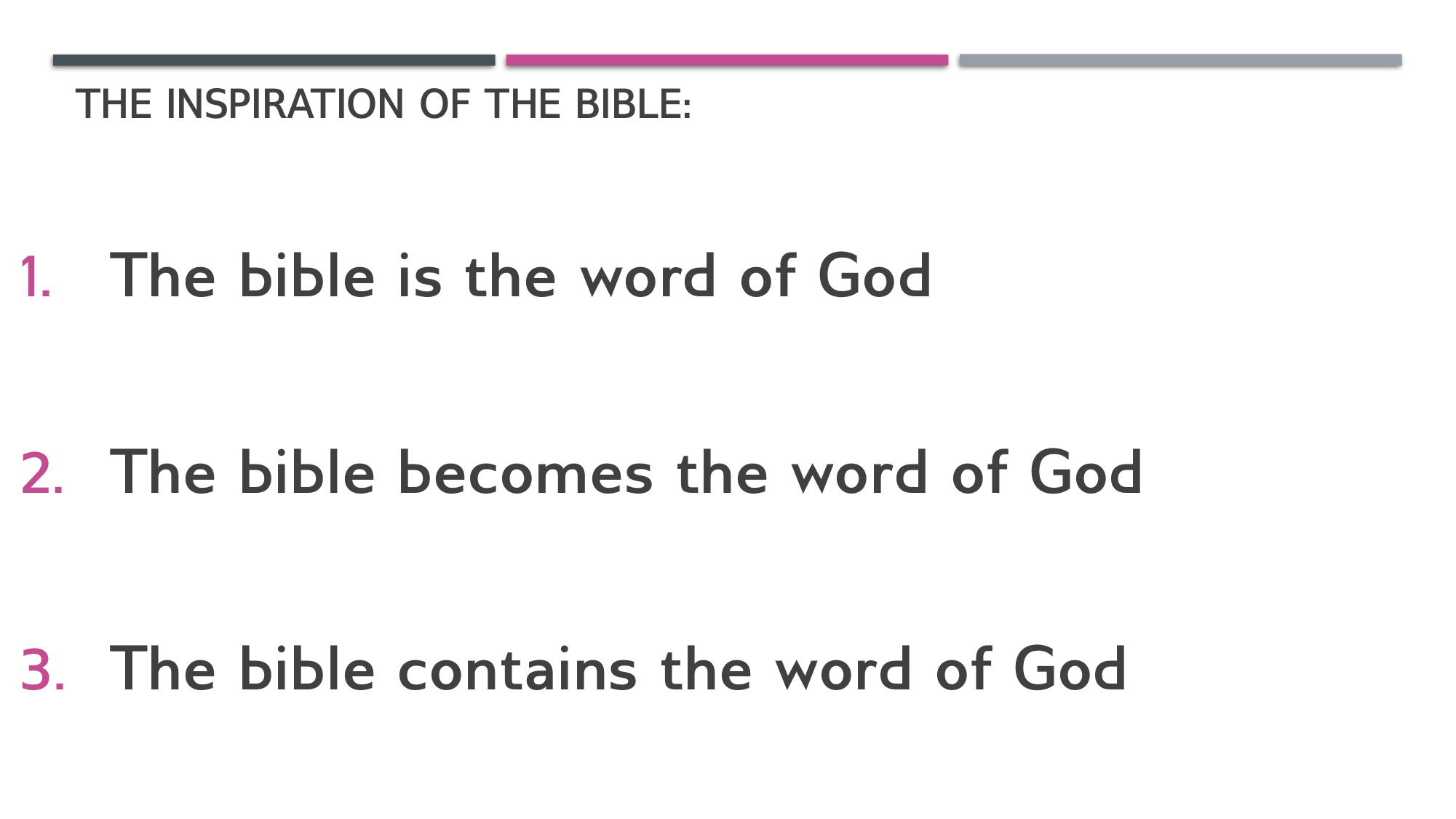

# The Inspiration of the bible:
The bible is the word of God

The bible becomes the word of God

The bible contains the word of God